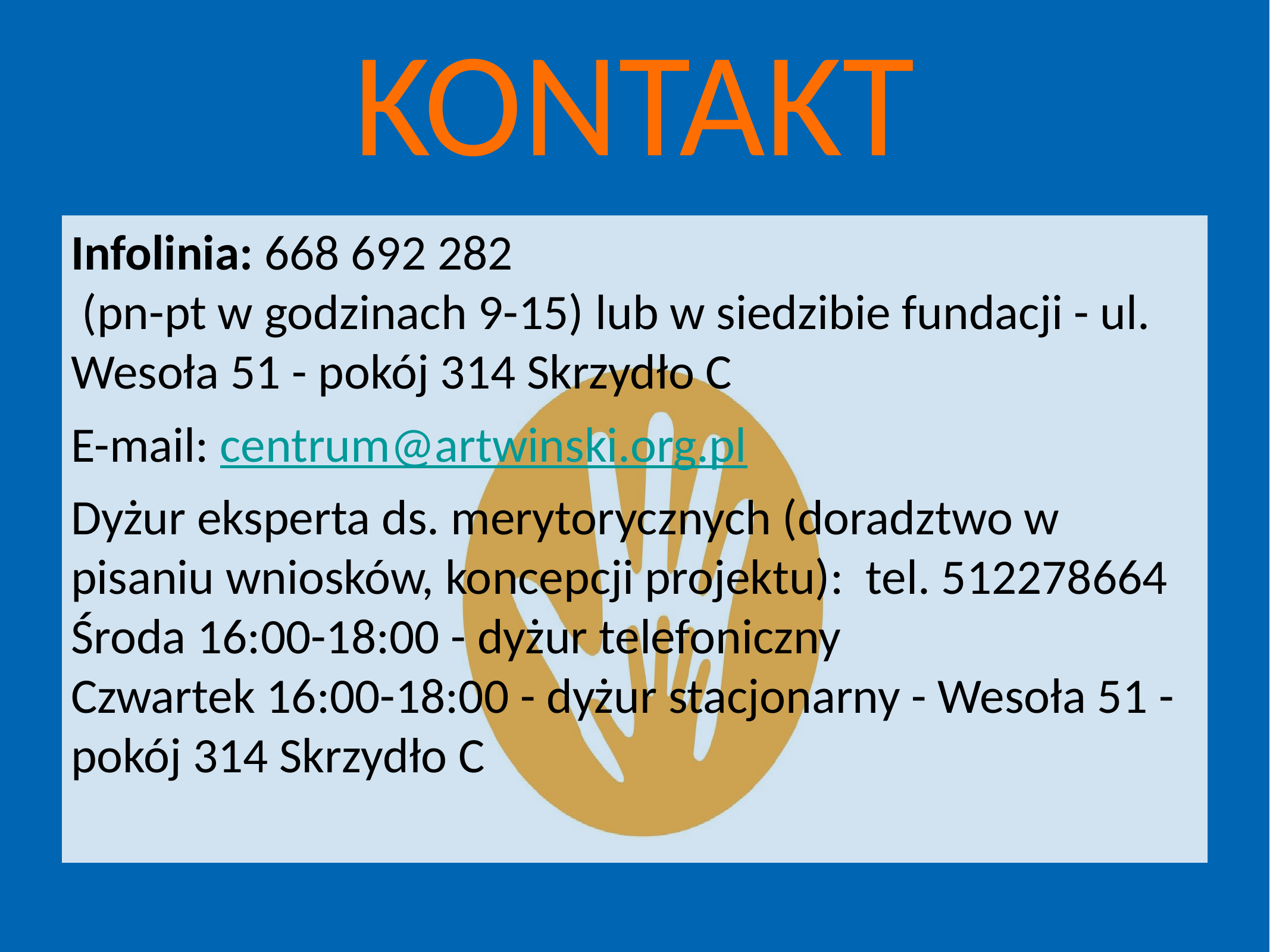

# KONTAKT
Infolinia: 668 692 282
 (pn-pt w godzinach 9-15) lub w siedzibie fundacji - ul. Wesoła 51 - pokój 314 Skrzydło C
E-mail: centrum@artwinski.org.pl
Dyżur eksperta ds. merytorycznych (doradztwo w pisaniu wniosków, koncepcji projektu):  tel. 512278664
Środa 16:00-18:00 - dyżur telefoniczny
Czwartek 16:00-18:00 - dyżur stacjonarny - Wesoła 51 - pokój 314 Skrzydło C